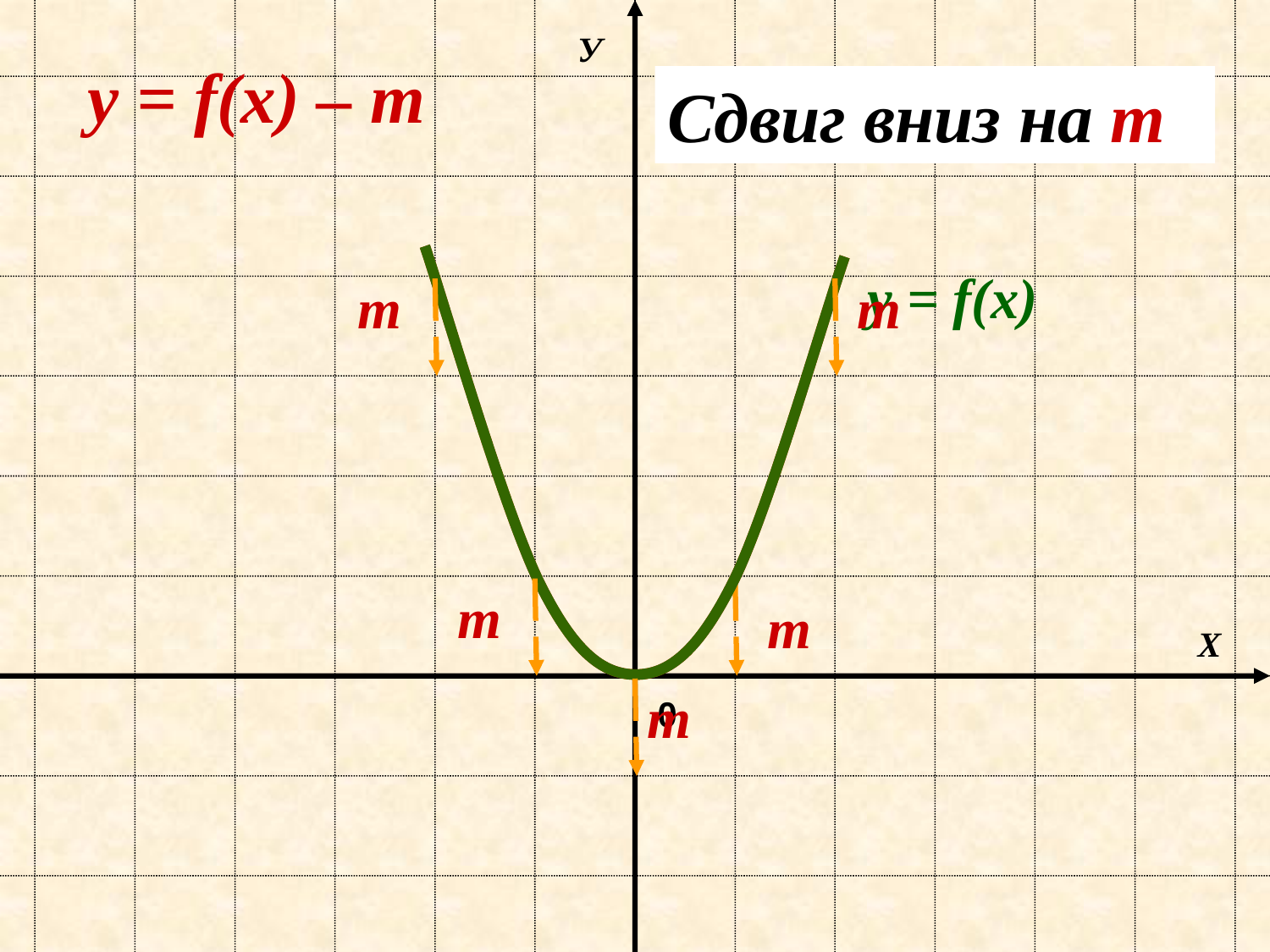

У
y = f(х) – m
Сдвиг вниз на m

y = f(х)
m
m

m

m
Х

m

0